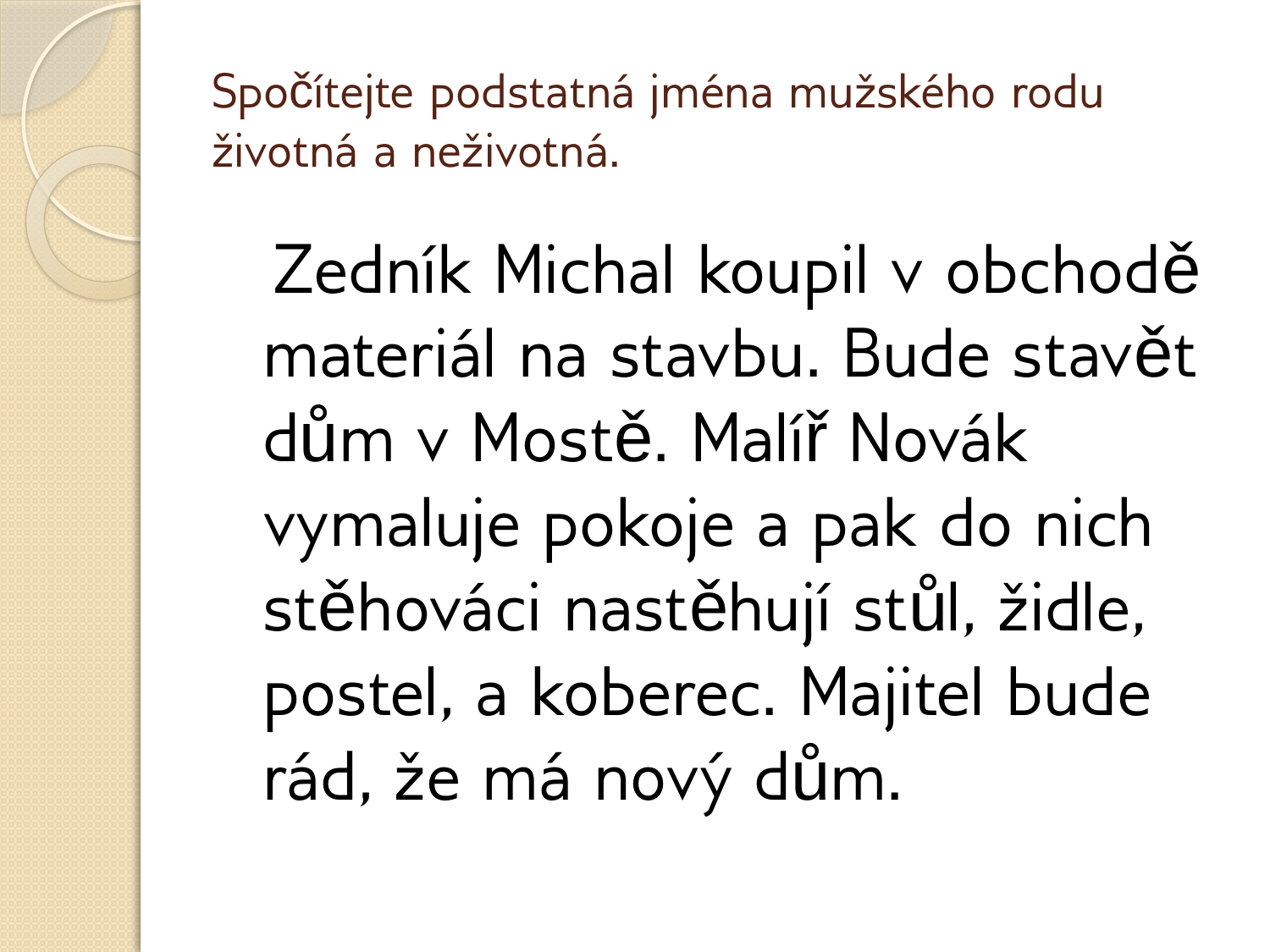

# Spočítejte podstatná jména mužského rodu životná a neživotná.
   Zedník Michal koupil v obchodě materiál na stavbu. Bude stavět dům v Mostě. Malíř Novák vymaluje pokoje a pak do nich stěhováci nastěhují stůl, židle, postel, a koberec. Majitel bude rád, že má nový dům.